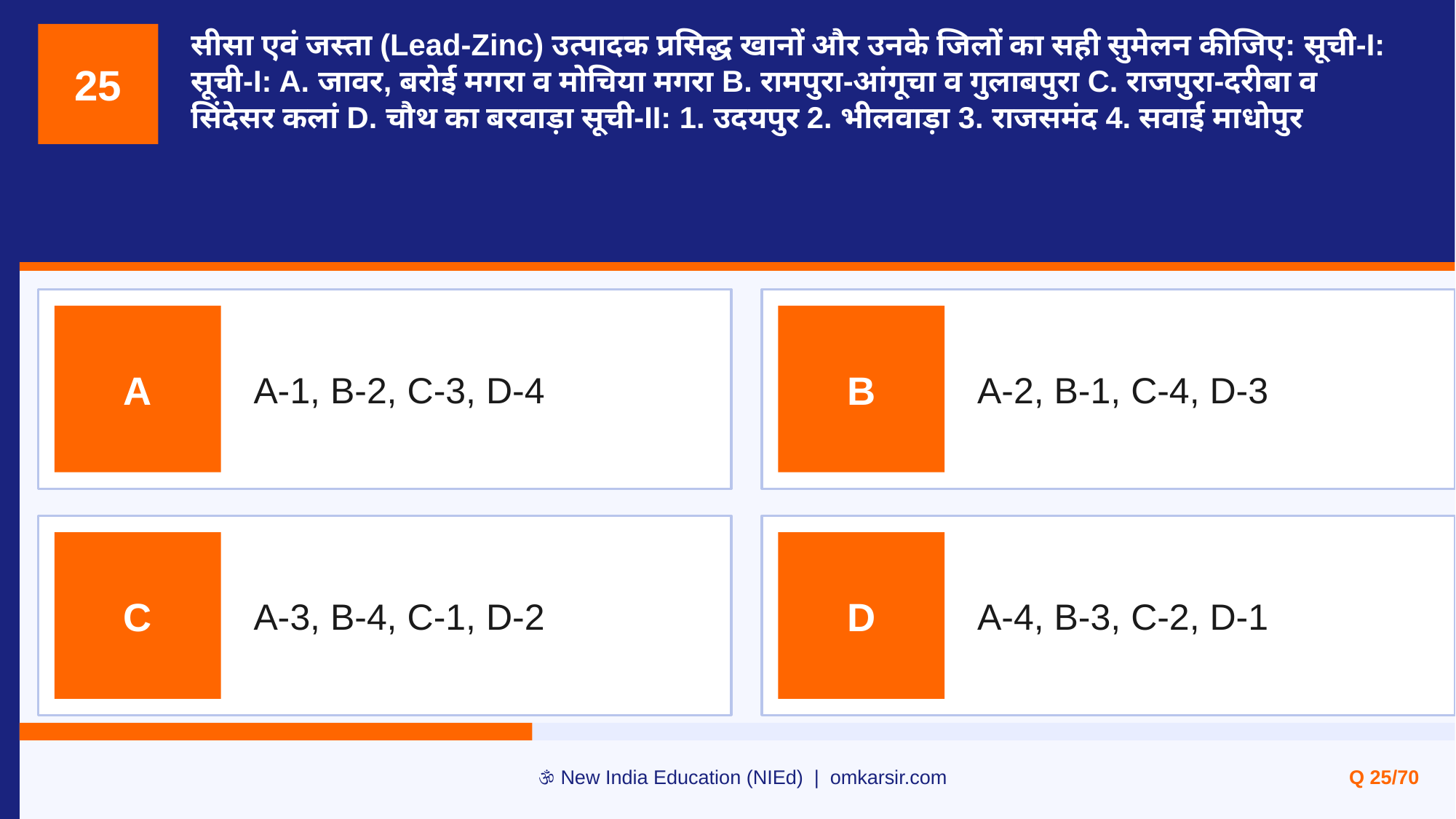

सीसा एवं जस्ता (Lead-Zinc) उत्पादक प्रसिद्ध खानों और उनके जिलों का सही सुमेलन कीजिए: सूची-I: सूची-I: A. जावर, बरोई मगरा व मोचिया मगरा B. रामपुरा-आंगूचा व गुलाबपुरा C. राजपुरा-दरीबा व सिंदेसर कलां D. चौथ का बरवाड़ा सूची-II: 1. उदयपुर 2. भीलवाड़ा 3. राजसमंद 4. सवाई माधोपुर
25

A-1, B-2, C-3, D-4
A-2, B-1, C-4, D-3
A
B

A-3, B-4, C-1, D-2
A-4, B-3, C-2, D-1
C
D

🕉️ New India Education (NIEd)  |  omkarsir.com
Q 25/70